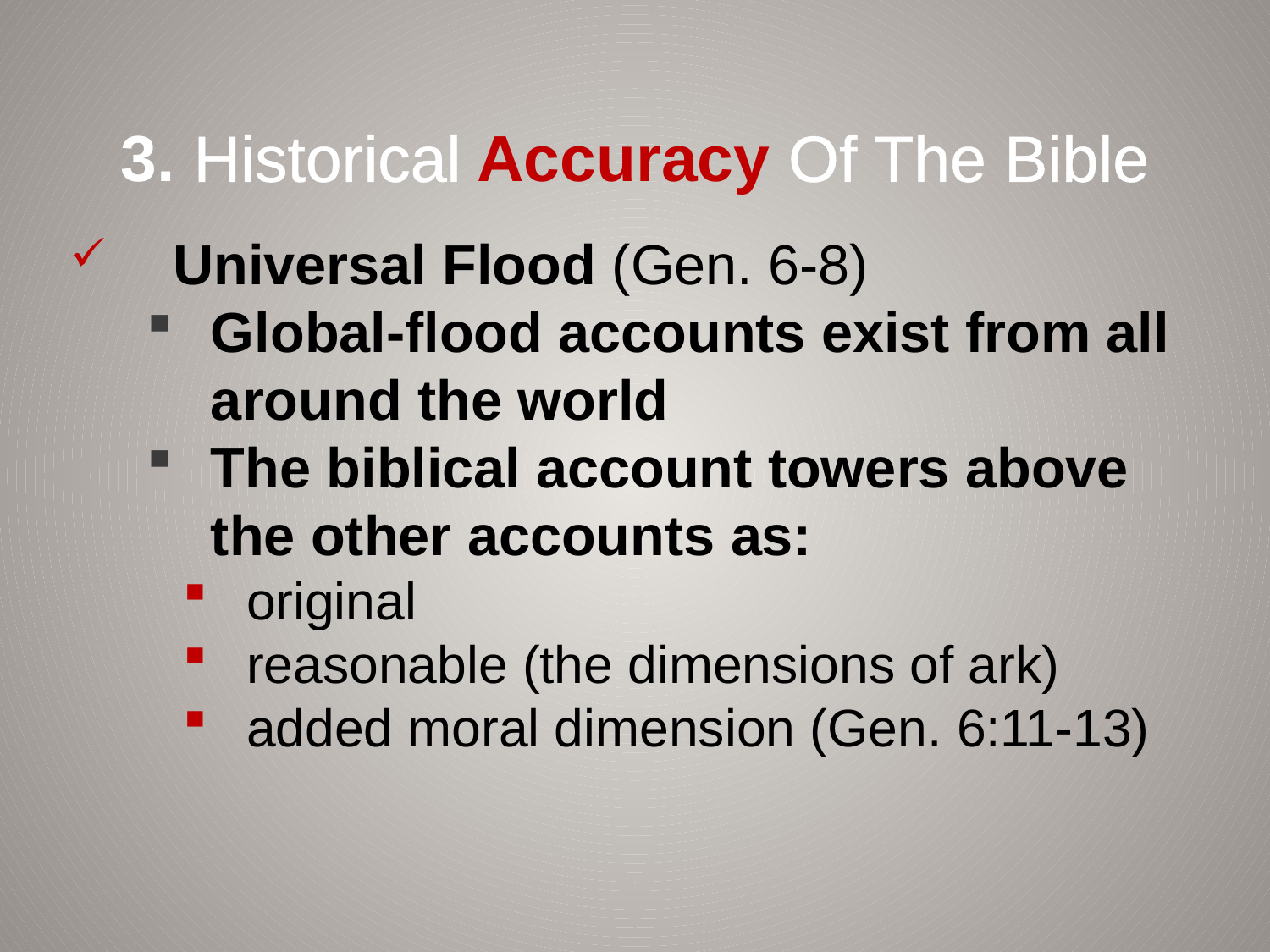

# 3. Historical Accuracy Of The Bible
Universal Flood (Gen. 6-8)
Global-flood accounts exist from all around the world
The biblical account towers above the other accounts as:
original
reasonable (the dimensions of ark)
added moral dimension (Gen. 6:11-13)